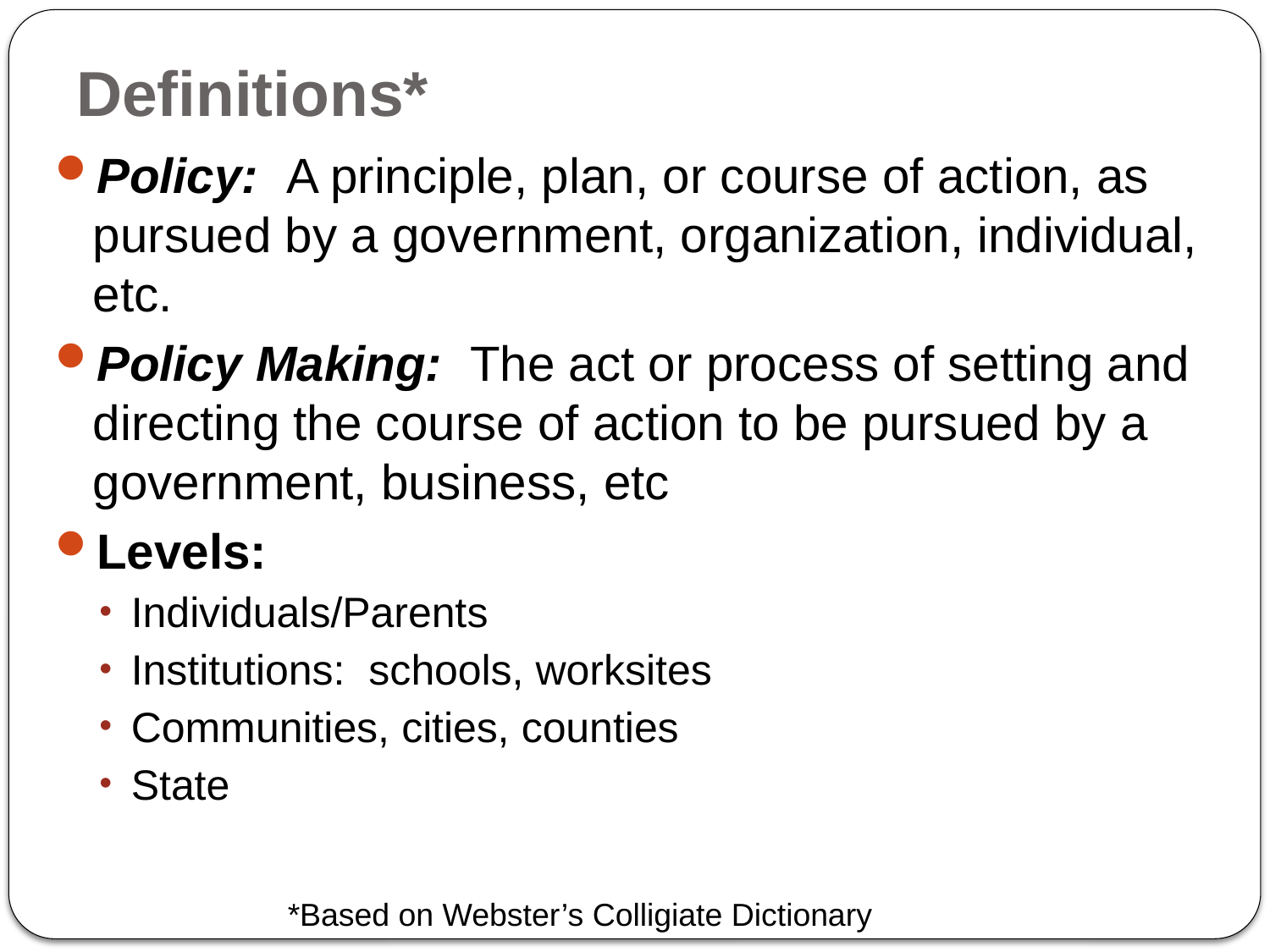

# Definitions*
Policy:  A principle, plan, or course of action, as pursued by a government, organization, individual, etc.
Policy Making:  The act or process of setting and directing the course of action to be pursued by a government, business, etc
Levels:
Individuals/Parents
Institutions:  schools, worksites
Communities, cities, counties
State

*Based on Webster’s Colligiate Dictionary